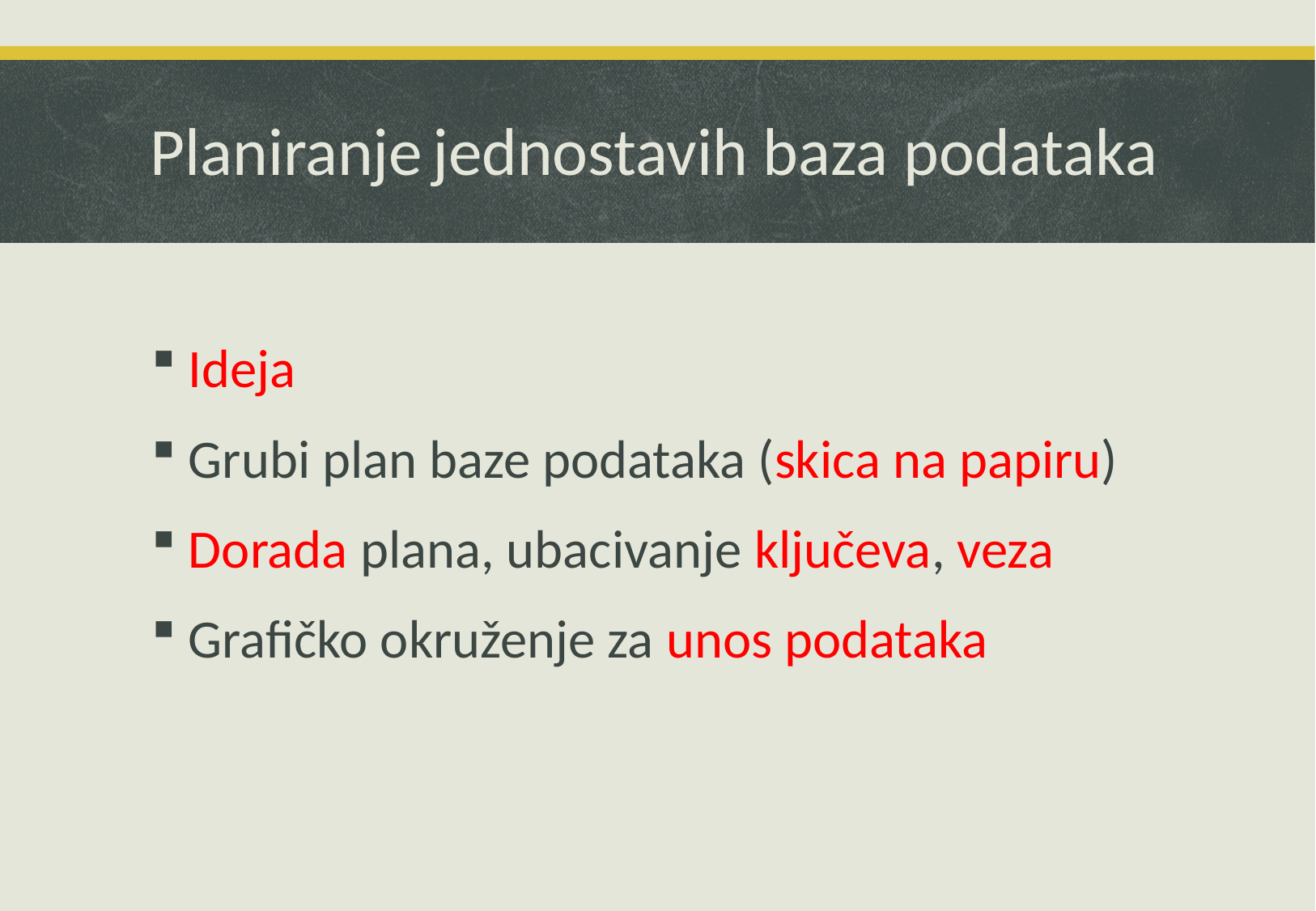

# Planiranje jednostavih baza podataka
 Ideja
 Grubi plan baze podataka (skica na papiru)
 Dorada plana, ubacivanje ključeva, veza
 Grafičko okruženje za unos podataka